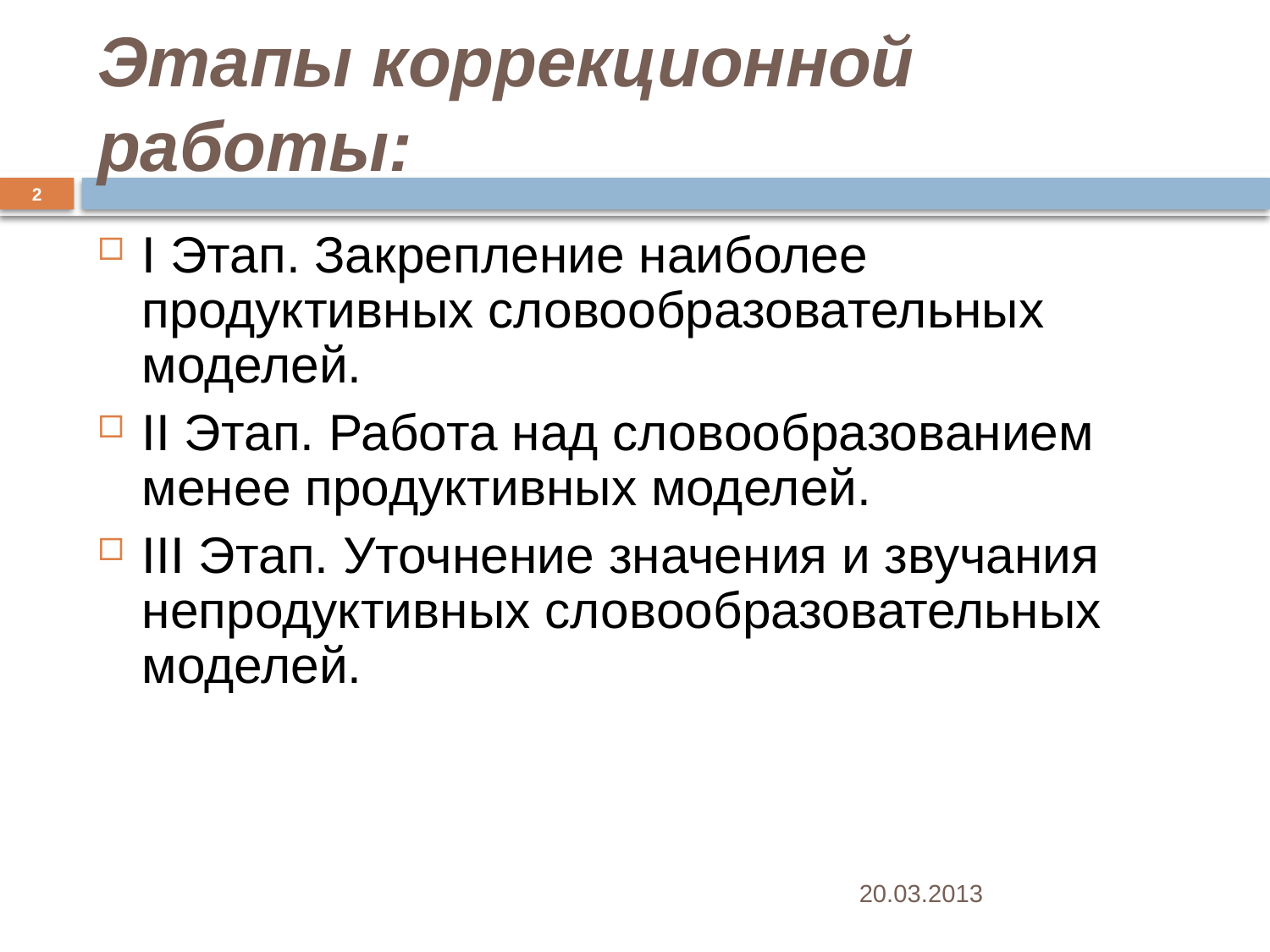

# Этапы коррекционной работы:
2
I Этап. Закрепление наиболее продуктивных словообразовательных моделей.
II Этап. Работа над словообразованием менее продуктивных моделей.
III Этап. Уточнение значения и звучания непродуктивных словообразовательных моделей.

20.03.2013